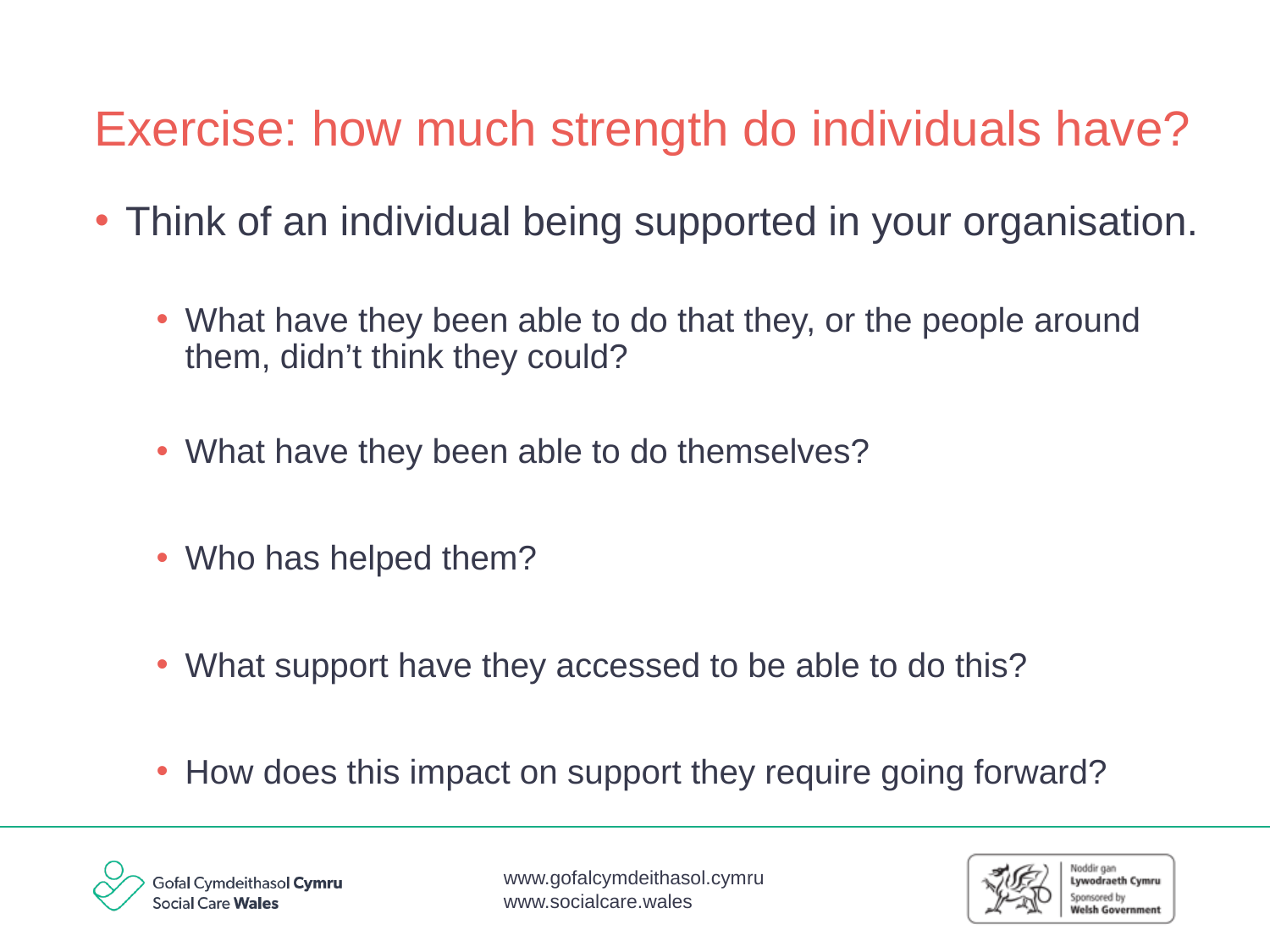

Exercise: how much strength do individuals have?
Think of an individual being supported in your organisation.
What have they been able to do that they, or the people around them, didn’t think they could?

What have they been able to do themselves?

Who has helped them?

What support have they accessed to be able to do this?

How does this impact on support they require going forward?